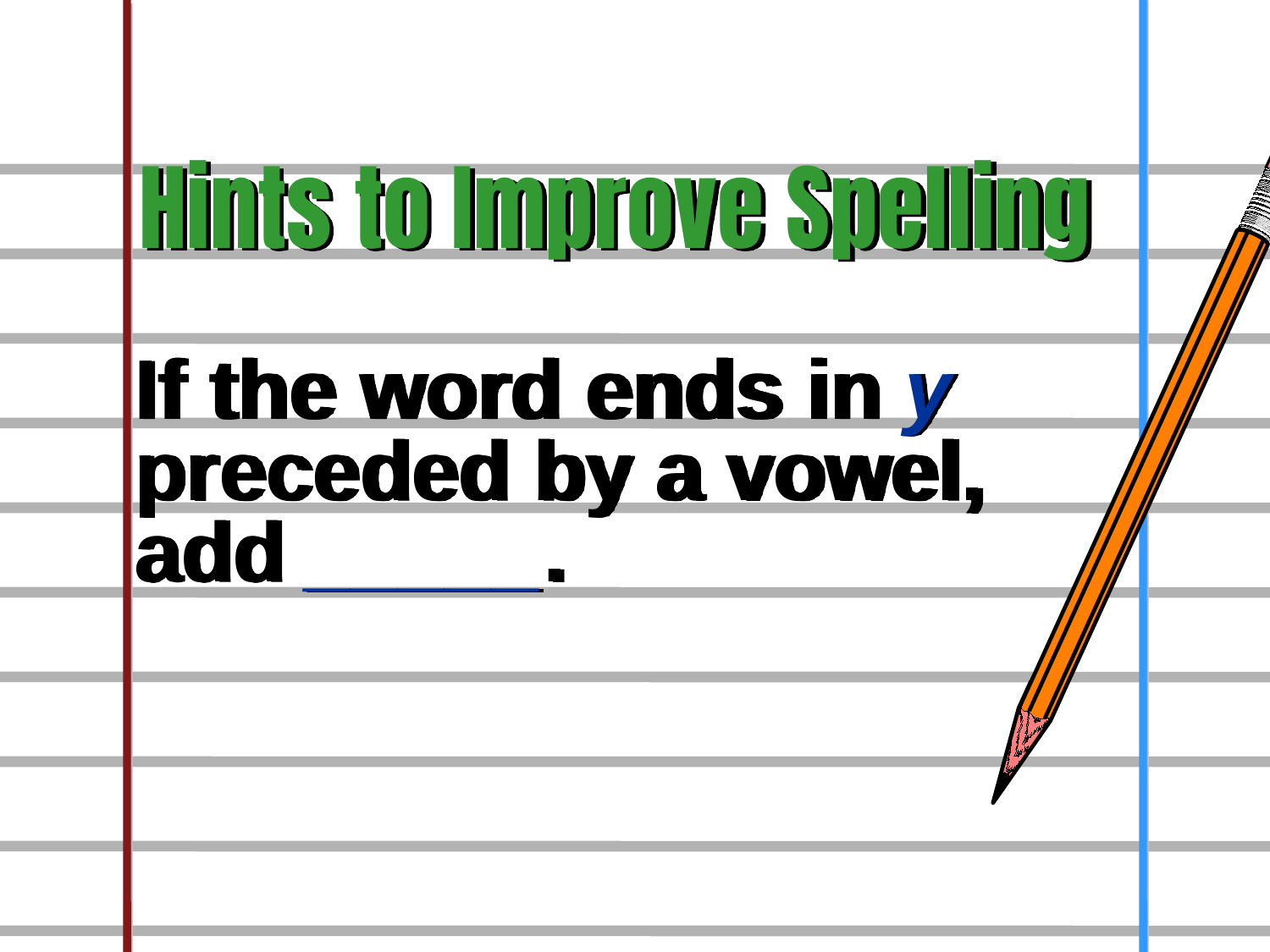

Hints to Improve Spelling

If the word ends in y
preceded by a vowel,
add _____.